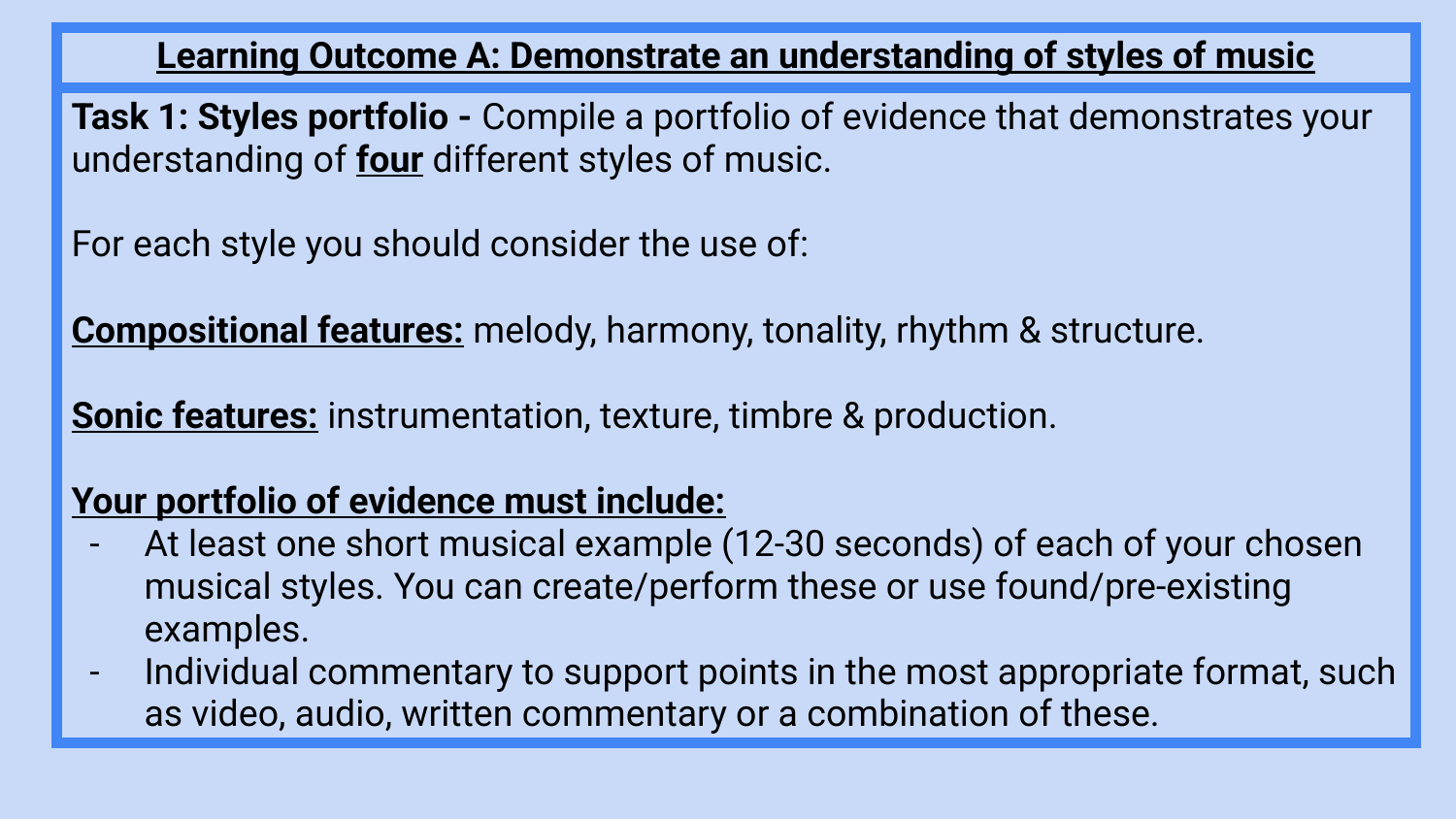

| Learning Outcome A: Demonstrate an understanding of styles of music |
| --- |
| Task 1: Styles portfolio - Compile a portfolio of evidence that demonstrates your understanding of four different styles of music. For each style you should consider the use of: Compositional features: melody, harmony, tonality, rhythm & structure. Sonic features: instrumentation, texture, timbre & production. Your portfolio of evidence must include: At least one short musical example (12-30 seconds) of each of your chosen musical styles. You can create/perform these or use found/pre-existing examples. Individual commentary to support points in the most appropriate format, such as video, audio, written commentary or a combination of these. |